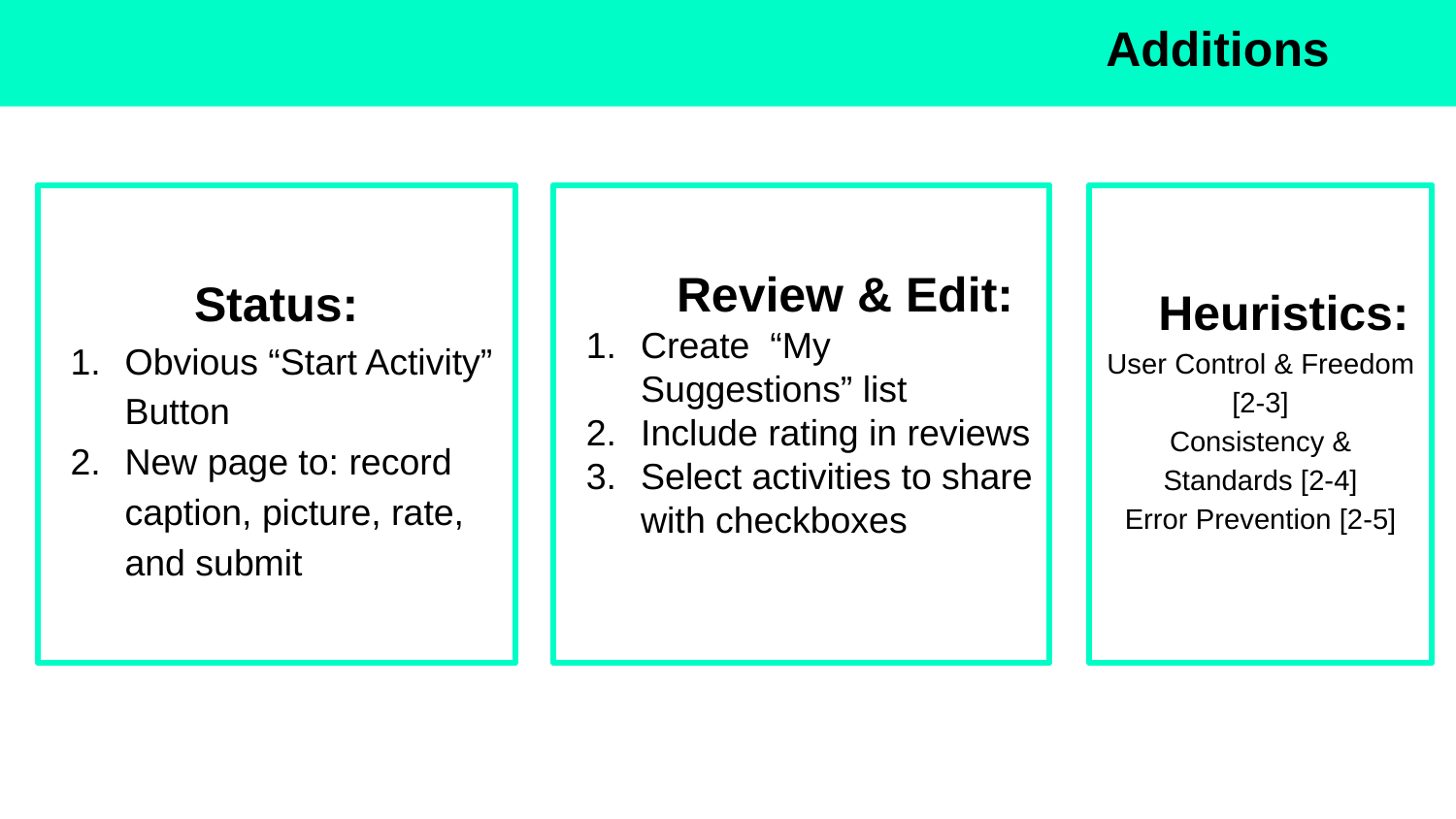

#
Additions

Status:
Obvious “Start Activity” Button
New page to: record caption, picture, rate, and submit
        Review & Edit:
Create  “My Suggestions” list
Include rating in reviews
Select activities to share with checkboxes

    Heuristics:
​User Control & Freedom [2-3]
Consistency & Standards [2-4]
Error Prevention [2-5]